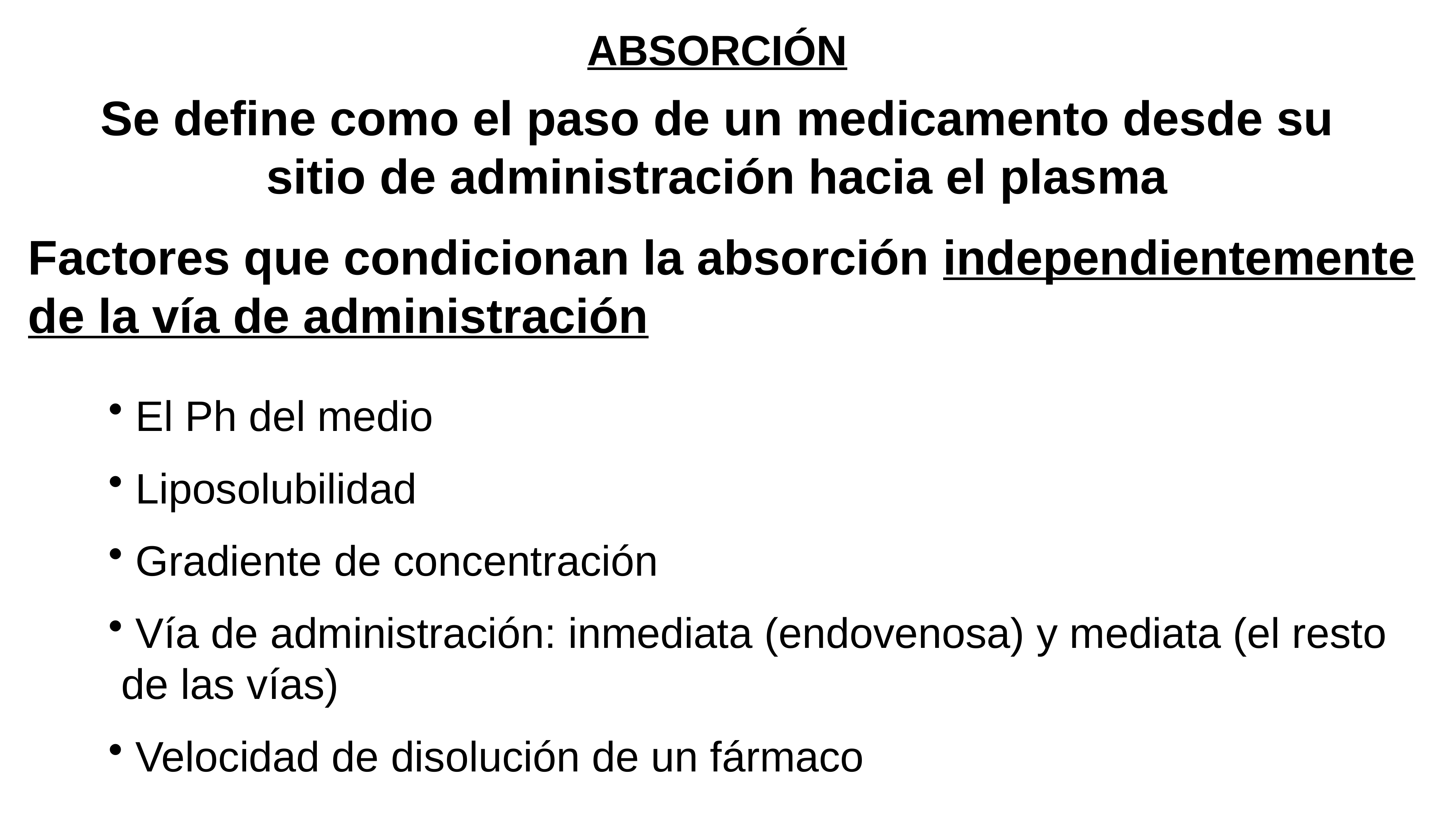

ABSORCIÓN
Se define como el paso de un medicamento desde su sitio de administración hacia el plasma
Factores que condicionan la absorción independientemente de la vía de administración
 El Ph del medio
 Liposolubilidad
 Gradiente de concentración
 Vía de administración: inmediata (endovenosa) y mediata (el resto de las vías)
 Velocidad de disolución de un fármaco